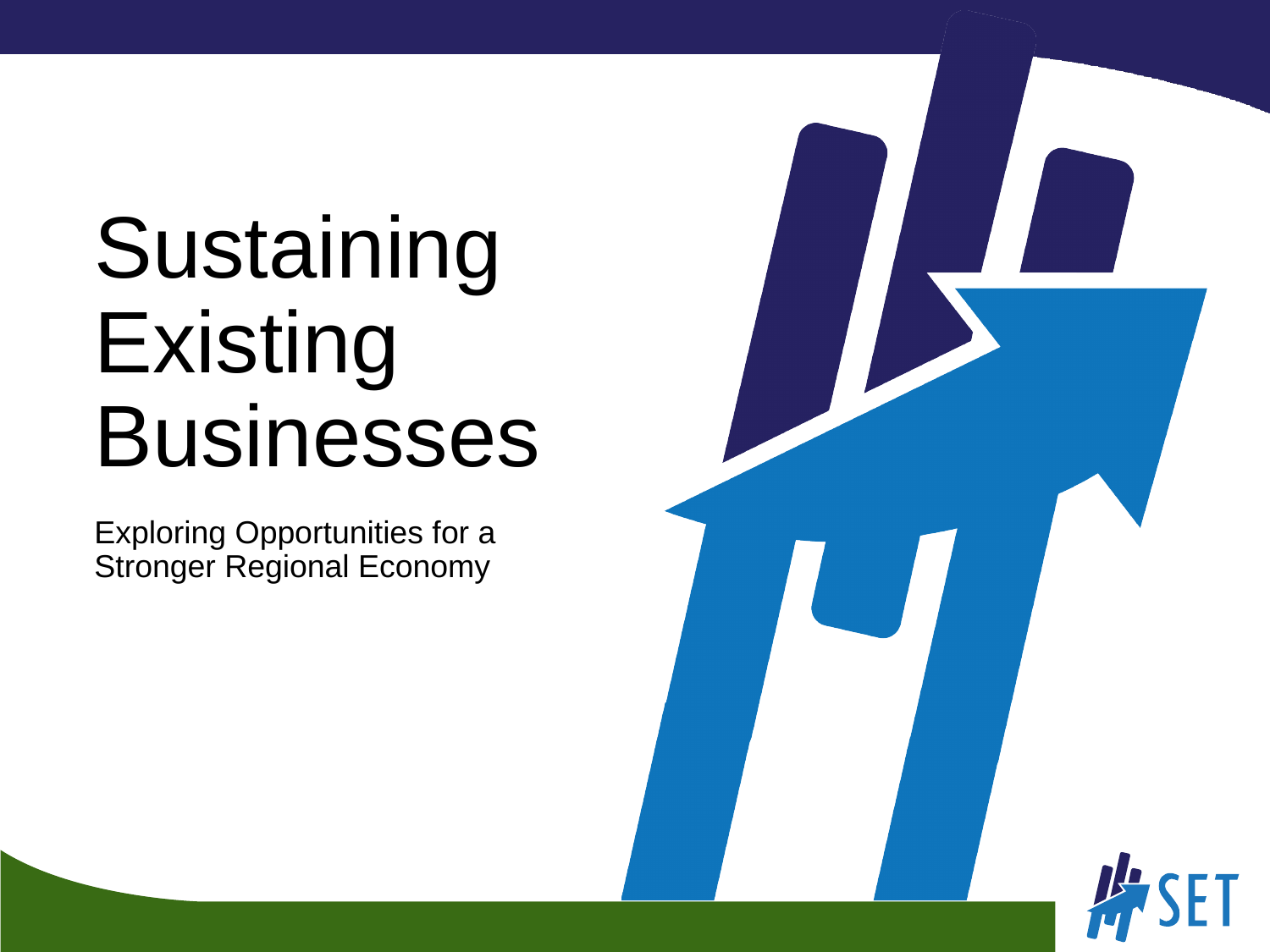

# Sustaining Existing Businesses
Exploring Opportunities for a Stronger Regional Economy